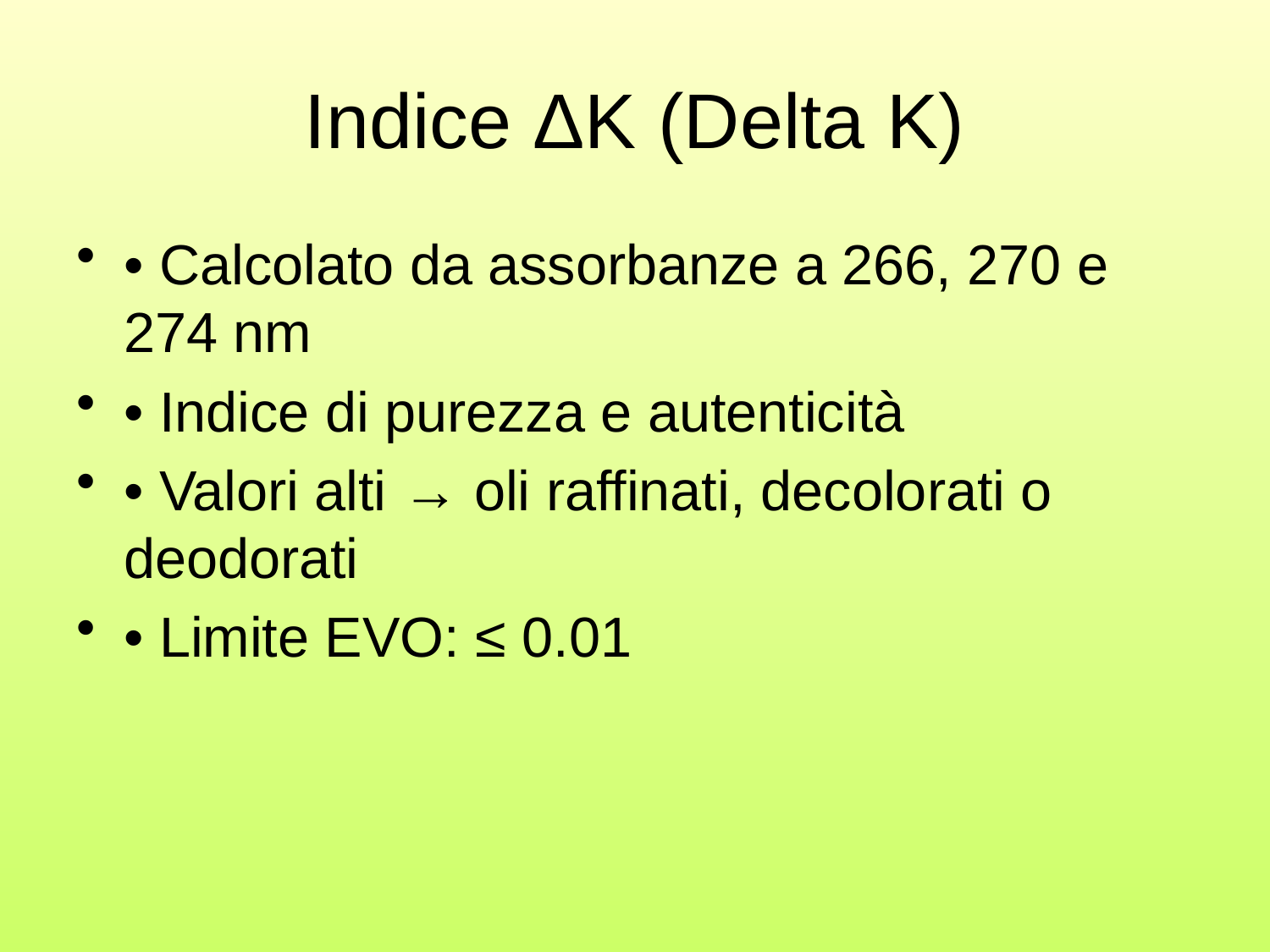

# Indice ΔK (Delta K)
• Calcolato da assorbanze a 266, 270 e 274 nm
• Indice di purezza e autenticità
• Valori alti → oli raffinati, decolorati o deodorati
• Limite EVO: ≤ 0.01